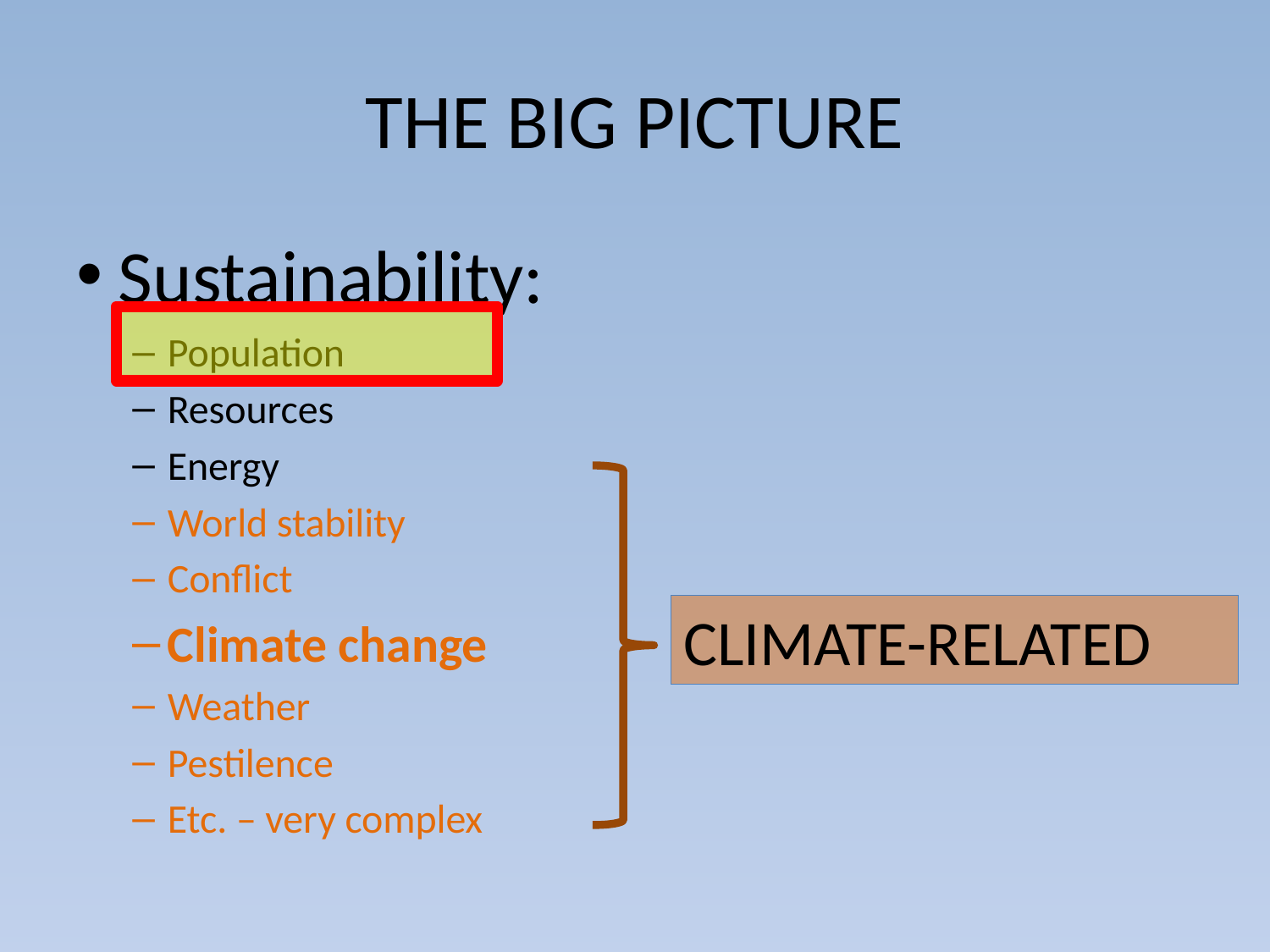

# THE BIG PICTURE
Sustainability:
Population
Resources
Energy
World stability
Conflict
Climate change
Weather
Pestilence
Etc. – very complex

CLIMATE-RELATED